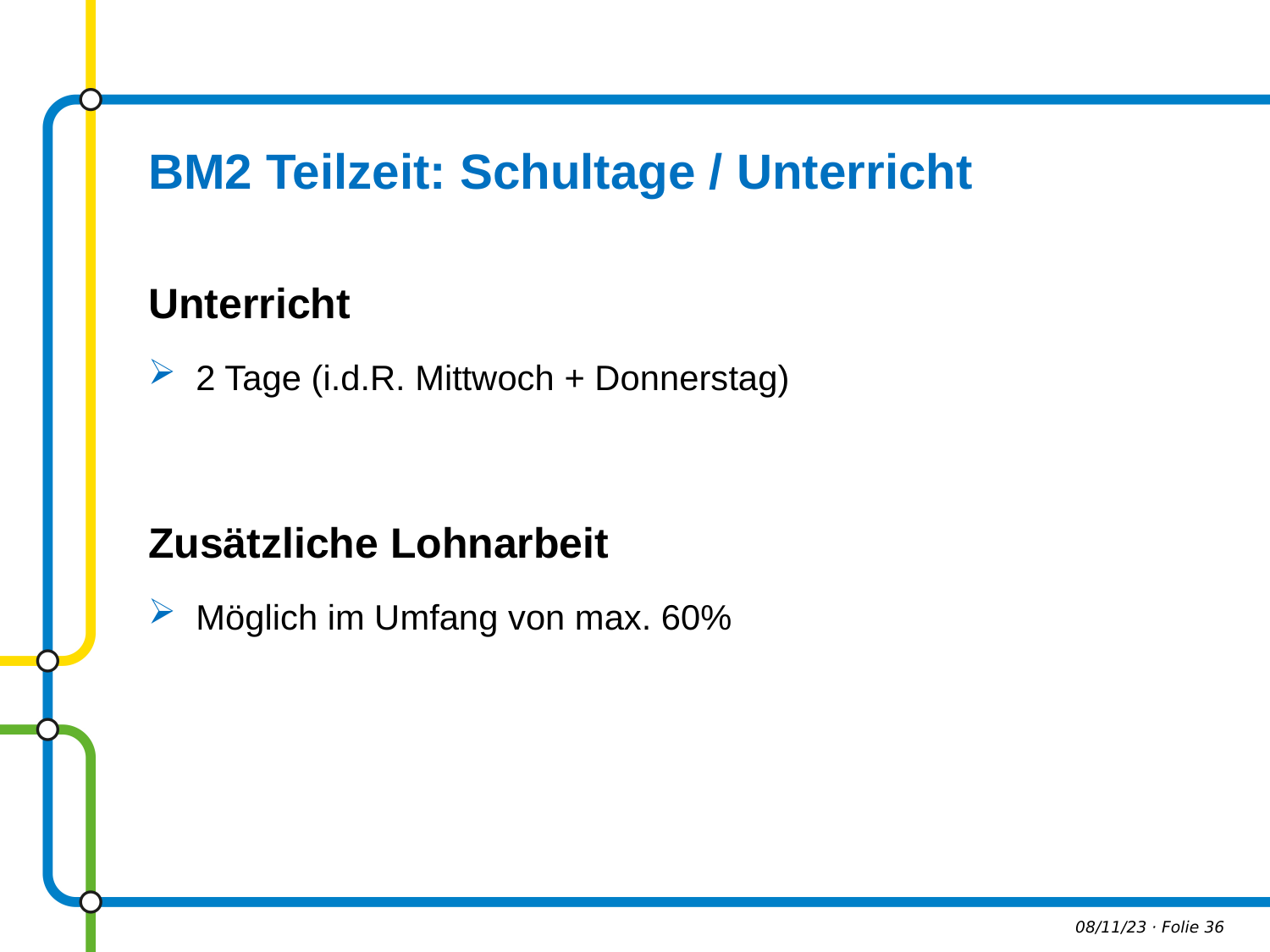

BM2 Teilzeit: Schultage / Unterricht

Unterricht
2 Tage (i.d.R. Mittwoch + Donnerstag)

Zusätzliche Lohnarbeit
Möglich im Umfang von max. 60%